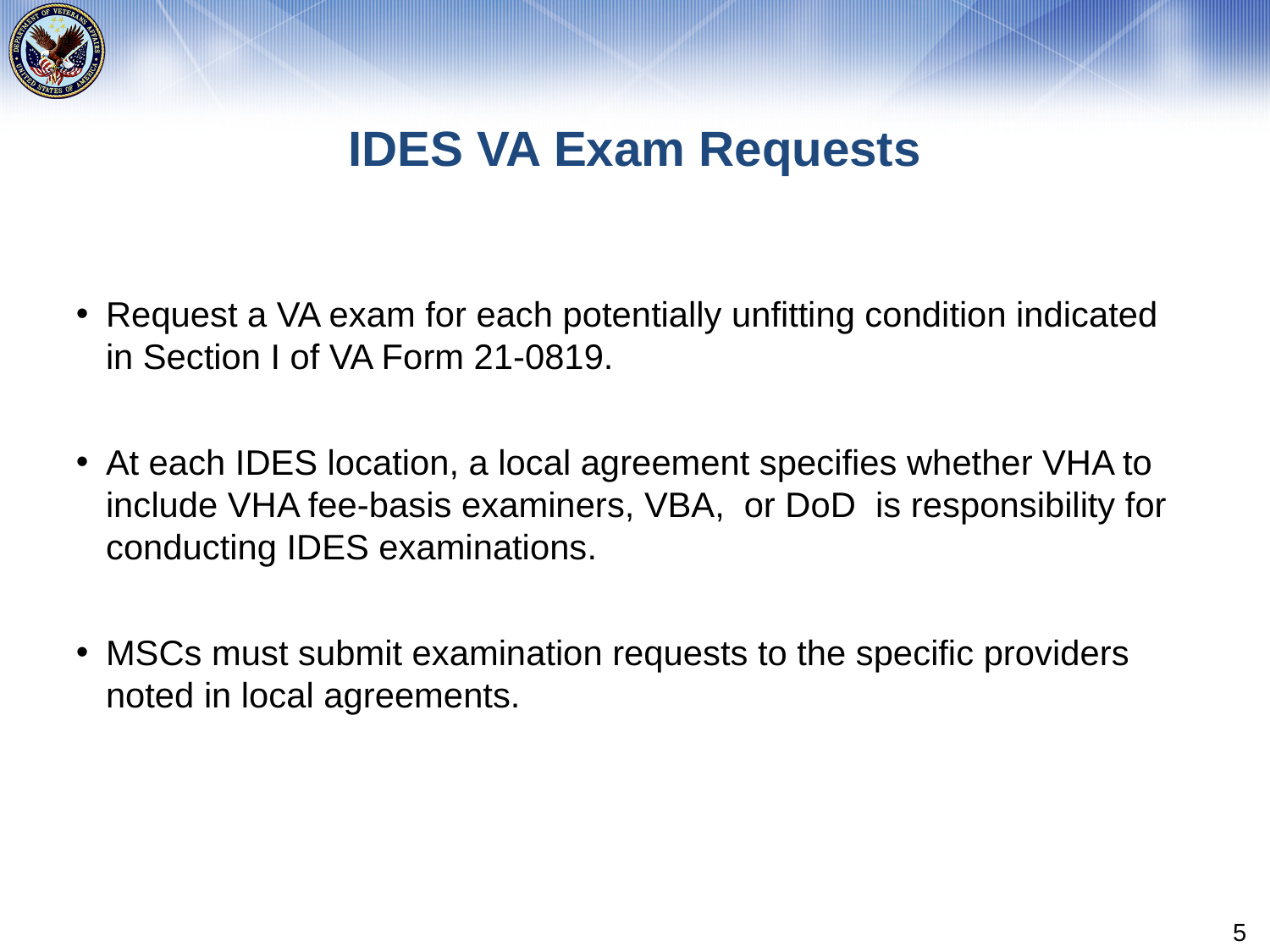

# IDES VA Exam Requests
Request a VA exam for each potentially unfitting condition indicated in Section I of VA Form 21-0819.

At each IDES location, a local agreement specifies whether VHA to include VHA fee-basis examiners, VBA,  or DoD  is responsibility for conducting IDES examinations.

MSCs must submit examination requests to the specific providers noted in local agreements.

5